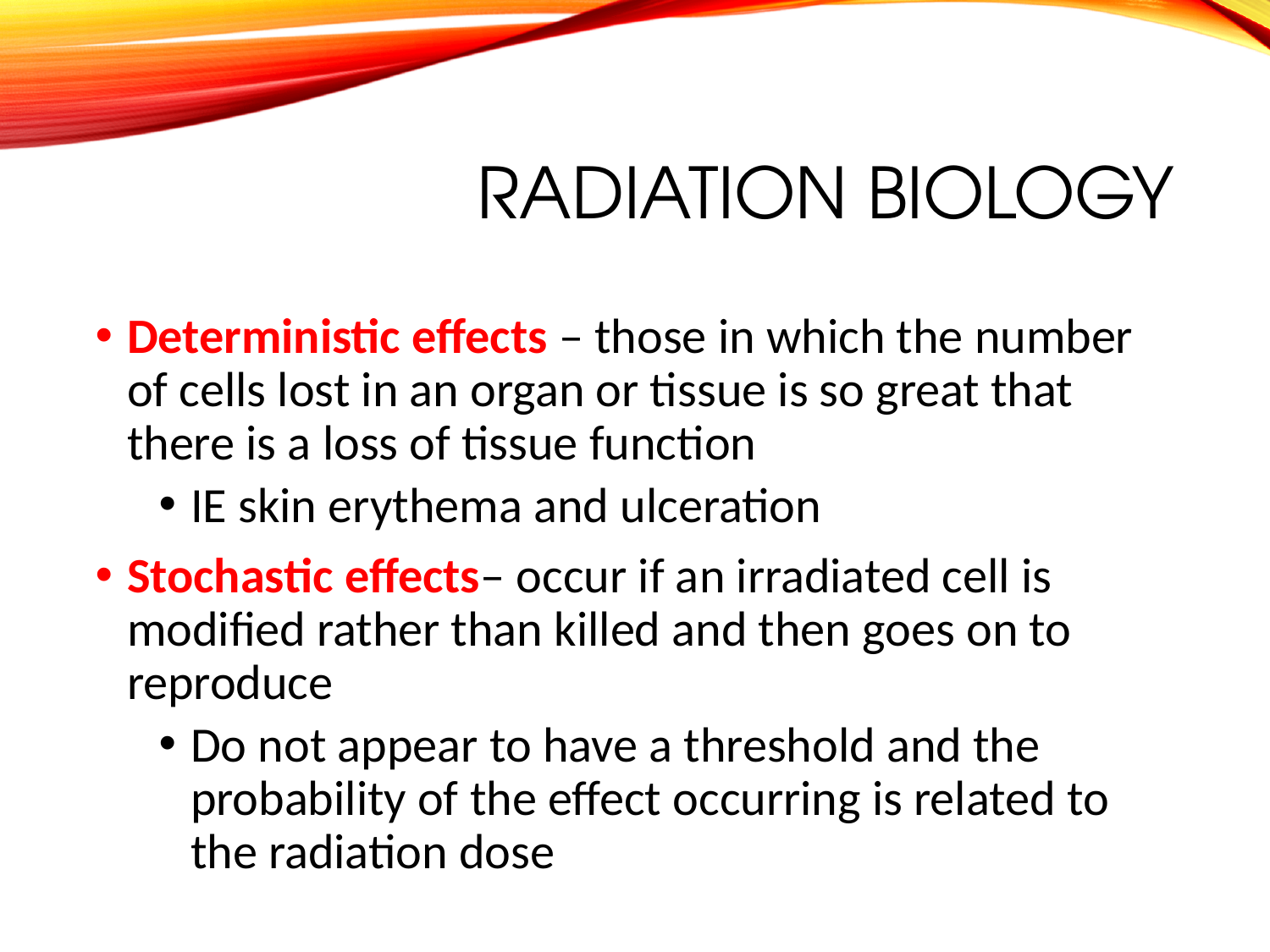

# Radiation Biology
Deterministic effects – those in which the number of cells lost in an organ or tissue is so great that there is a loss of tissue function
IE skin erythema and ulceration
Stochastic effects– occur if an irradiated cell is modified rather than killed and then goes on to reproduce
Do not appear to have a threshold and the probability of the effect occurring is related to the radiation dose